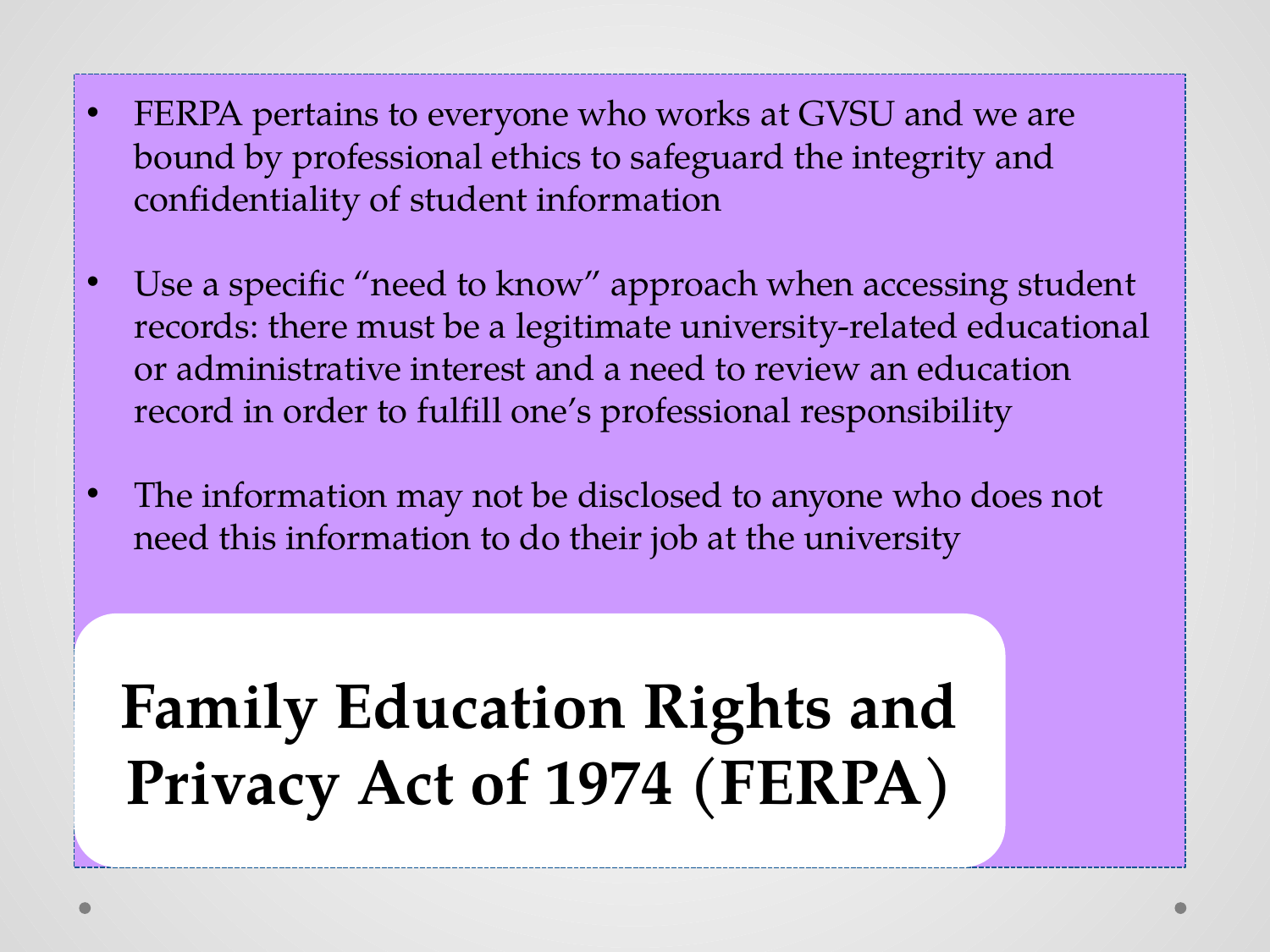

FERPA pertains to everyone who works at GVSU and we are bound by professional ethics to safeguard the integrity and confidentiality of student information
Use a specific “need to know” approach when accessing student records: there must be a legitimate university-related educational or administrative interest and a need to review an education record in order to fulfill one’s professional responsibility
The information may not be disclosed to anyone who does not need this information to do their job at the university
Family Education Rights and Privacy Act of 1974 (FERPA)